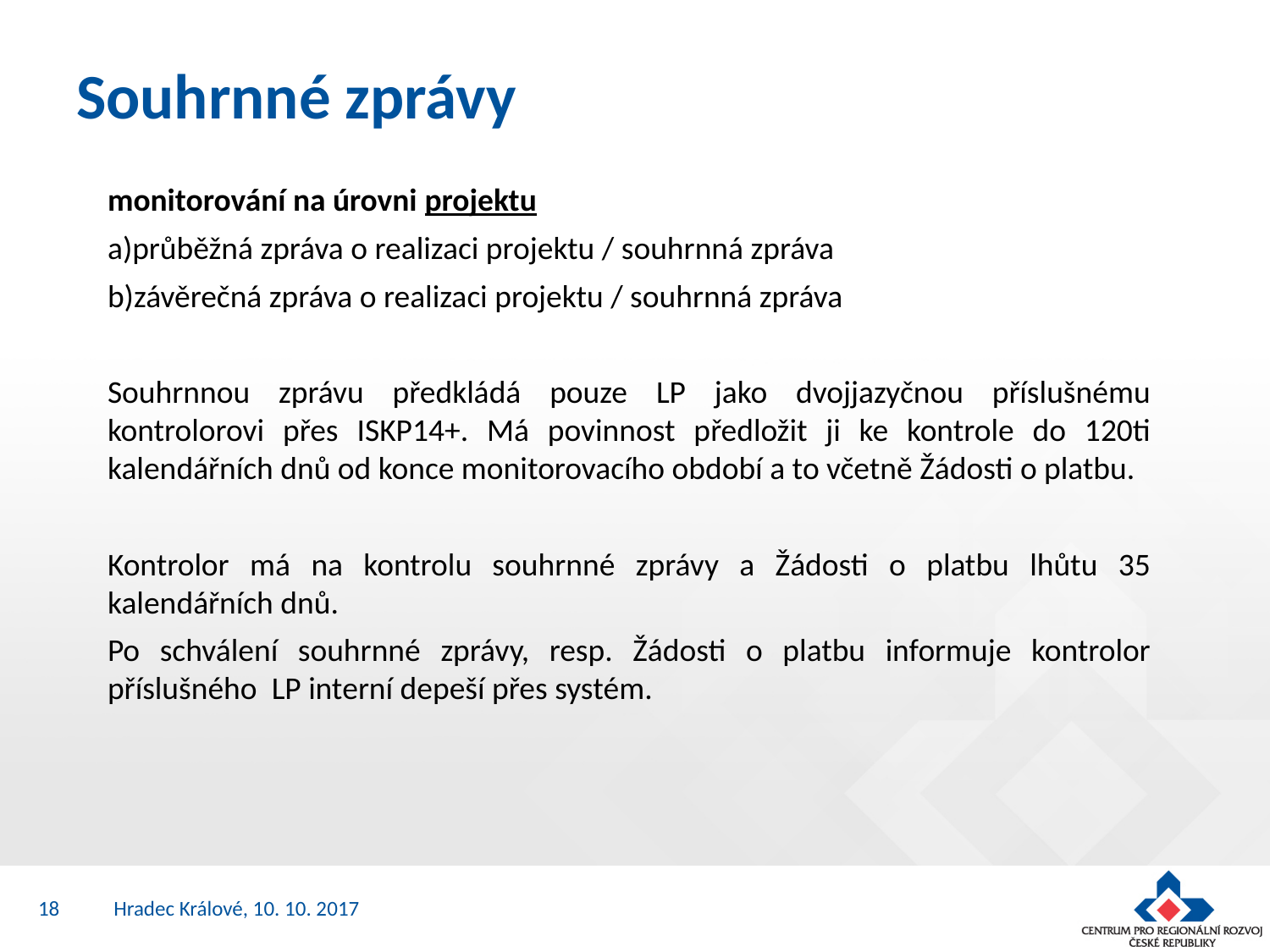

# Souhrnné zprávy
monitorování na úrovni projektu
průběžná zpráva o realizaci projektu / souhrnná zpráva
závěrečná zpráva o realizaci projektu / souhrnná zpráva

Souhrnnou zprávu předkládá pouze LP jako dvojjazyčnou příslušnému kontrolorovi přes ISKP14+. Má povinnost předložit ji ke kontrole do 120ti kalendářních dnů od konce monitorovacího období a to včetně Žádosti o platbu.

Kontrolor má na kontrolu souhrnné zprávy a Žádosti o platbu lhůtu 35 kalendářních dnů.
Po schválení souhrnné zprávy, resp. Žádosti o platbu informuje kontrolor příslušného  LP interní depeší přes systém.

18
Hradec Králové, 10. 10. 2017